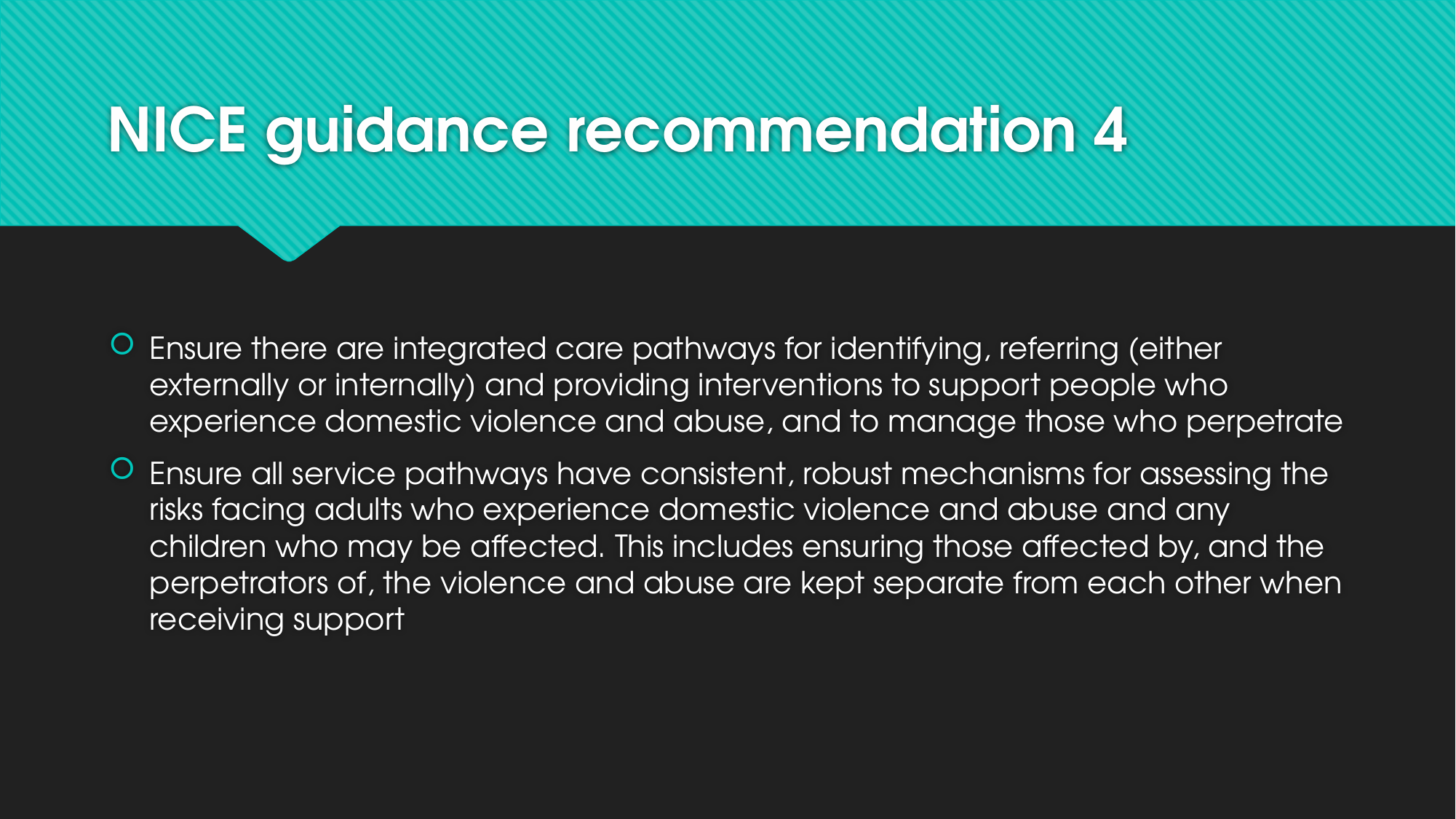

# NICE guidance recommendation 4
Ensure there are integrated care pathways for identifying, referring (either externally or internally) and providing interventions to support people who experience domestic violence and abuse, and to manage those who perpetrate
Ensure all service pathways have consistent, robust mechanisms for assessing the risks facing adults who experience domestic violence and abuse and any children who may be affected. This includes ensuring those affected by, and the perpetrators of, the violence and abuse are kept separate from each other when receiving support